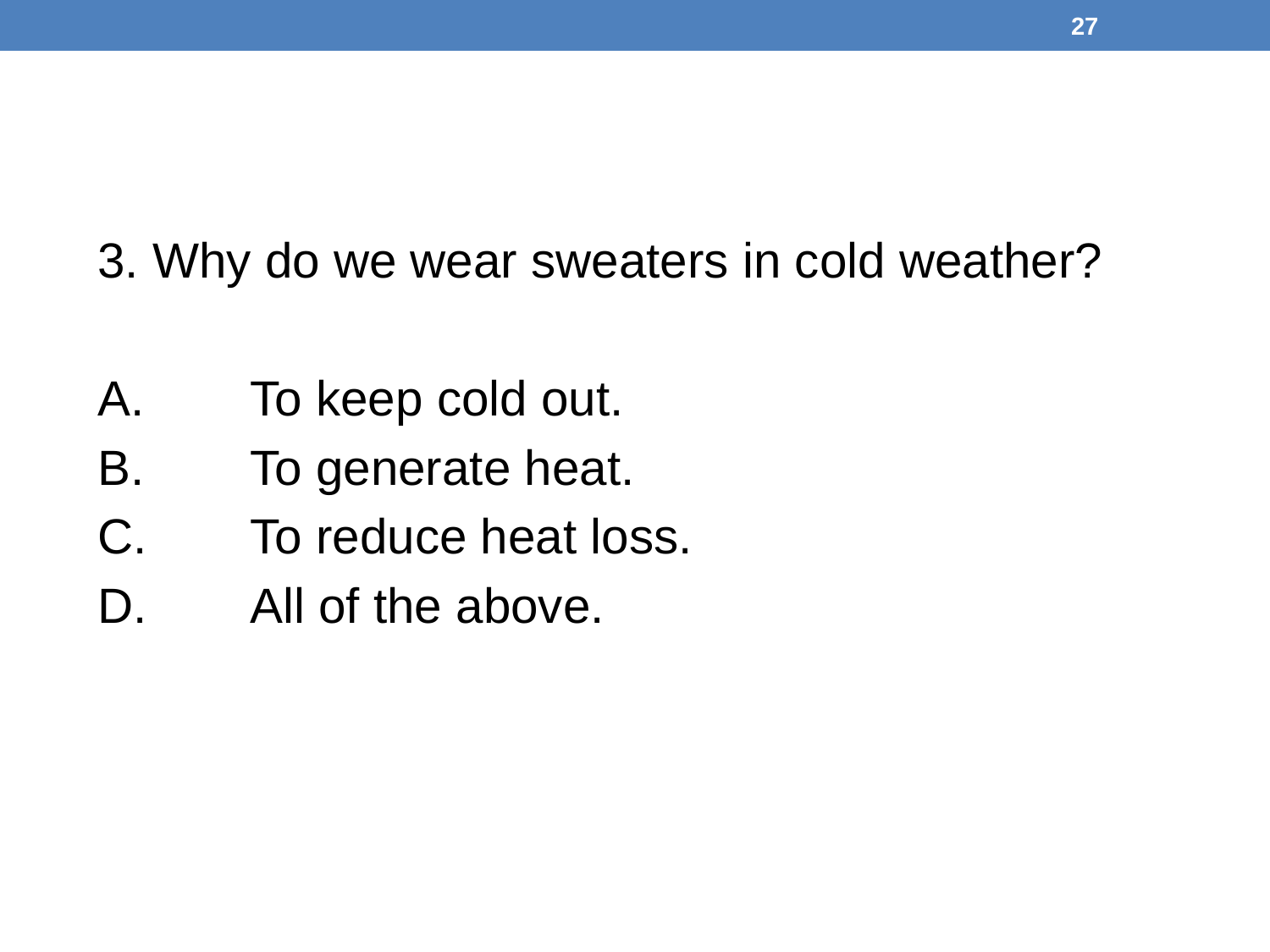

27
#
3. Why do we wear sweaters in cold weather?

A. 	To keep cold out.
B. 	To generate heat.
C. 	To reduce heat loss.
D. 	All of the above.